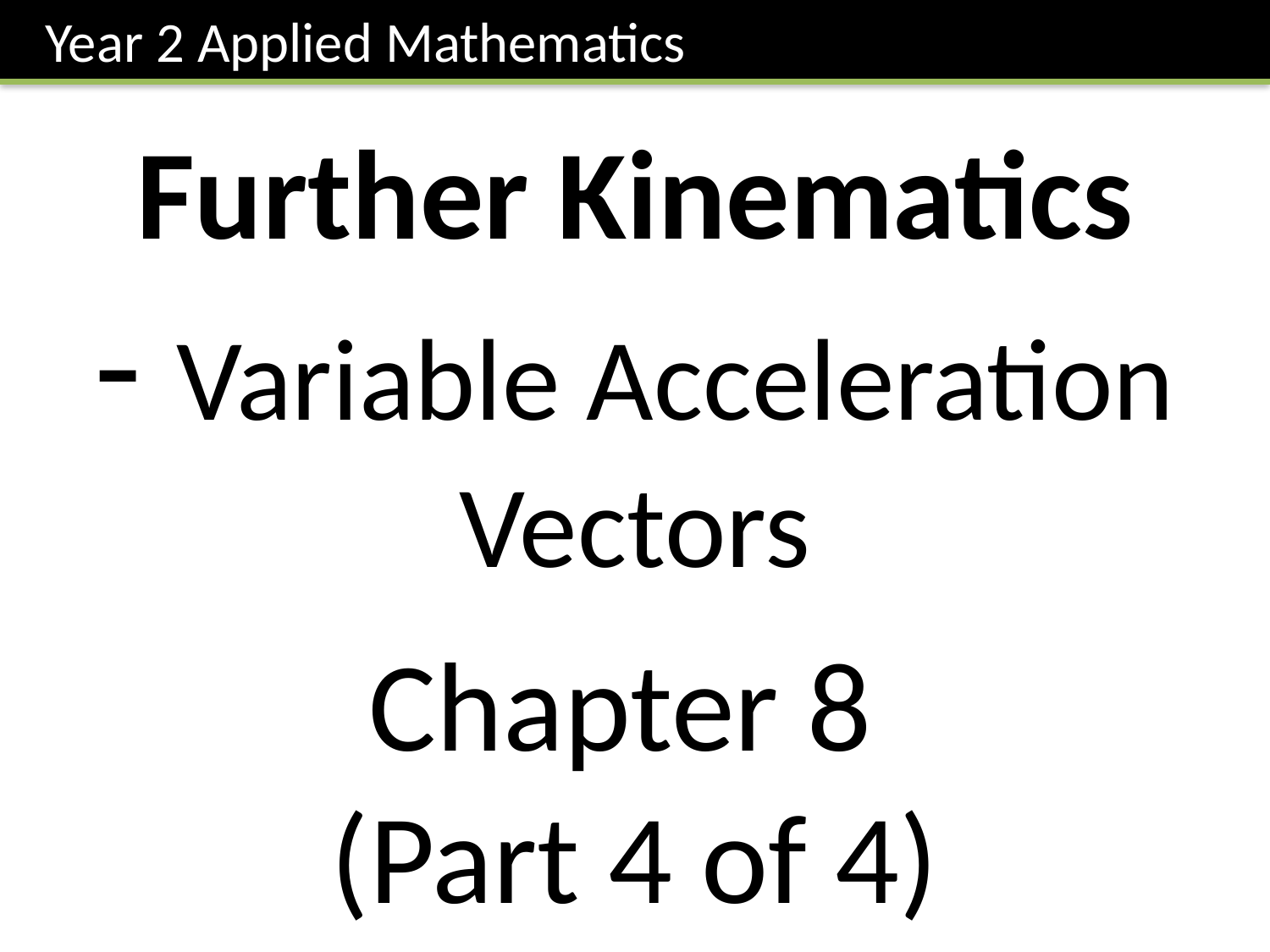

Year 2 Applied Mathematics
Further Kinematics
- Variable Acceleration Vectors

Chapter 8
(Part 4 of 4)